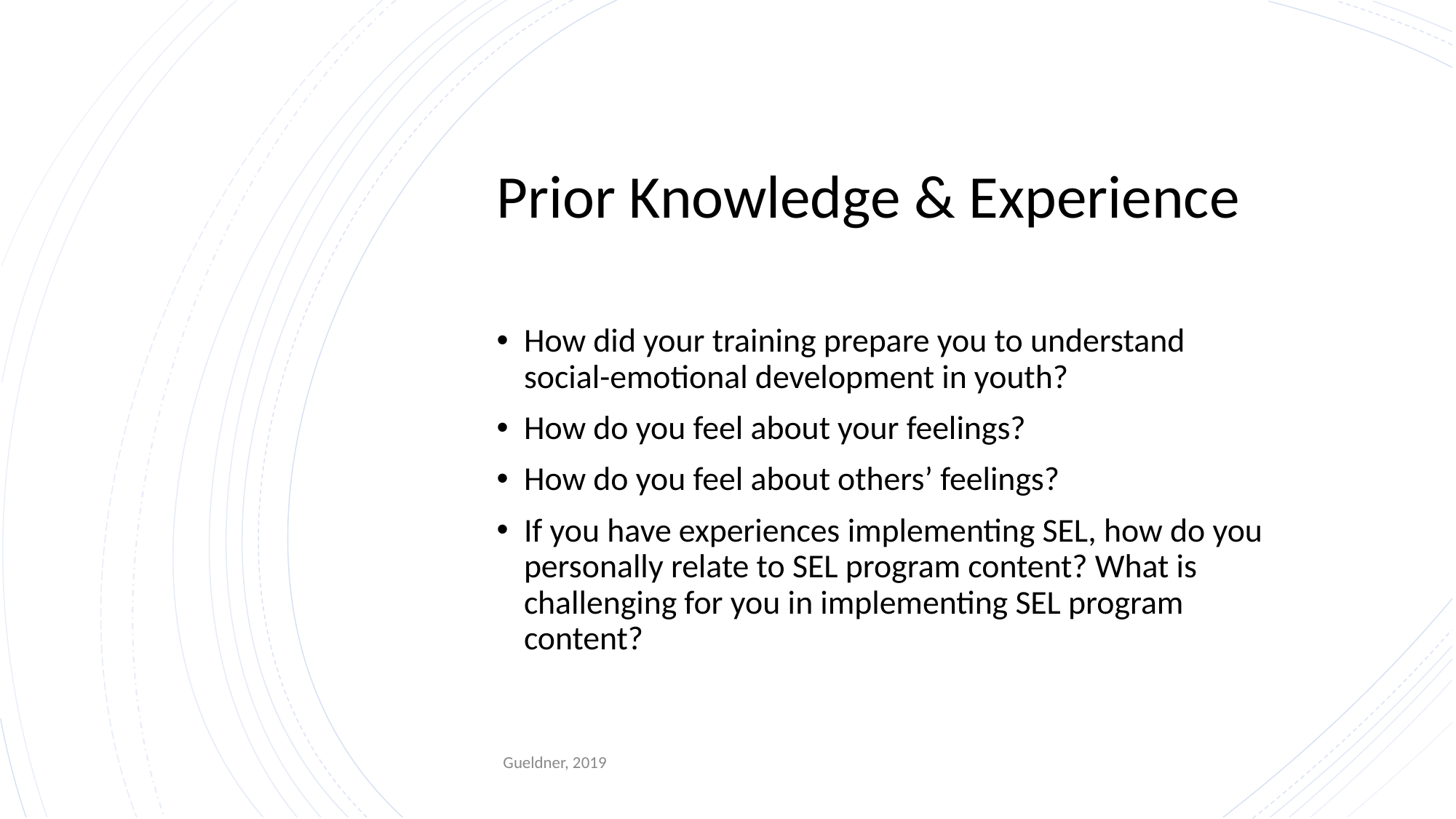

# Prior Knowledge & Experience
How did your training prepare you to understand social-emotional development in youth?
How do you feel about your feelings?
How do you feel about others’ feelings?
If you have experiences implementing SEL, how do you personally relate to SEL program content? What is challenging for you in implementing SEL program content?
Gueldner, 2019